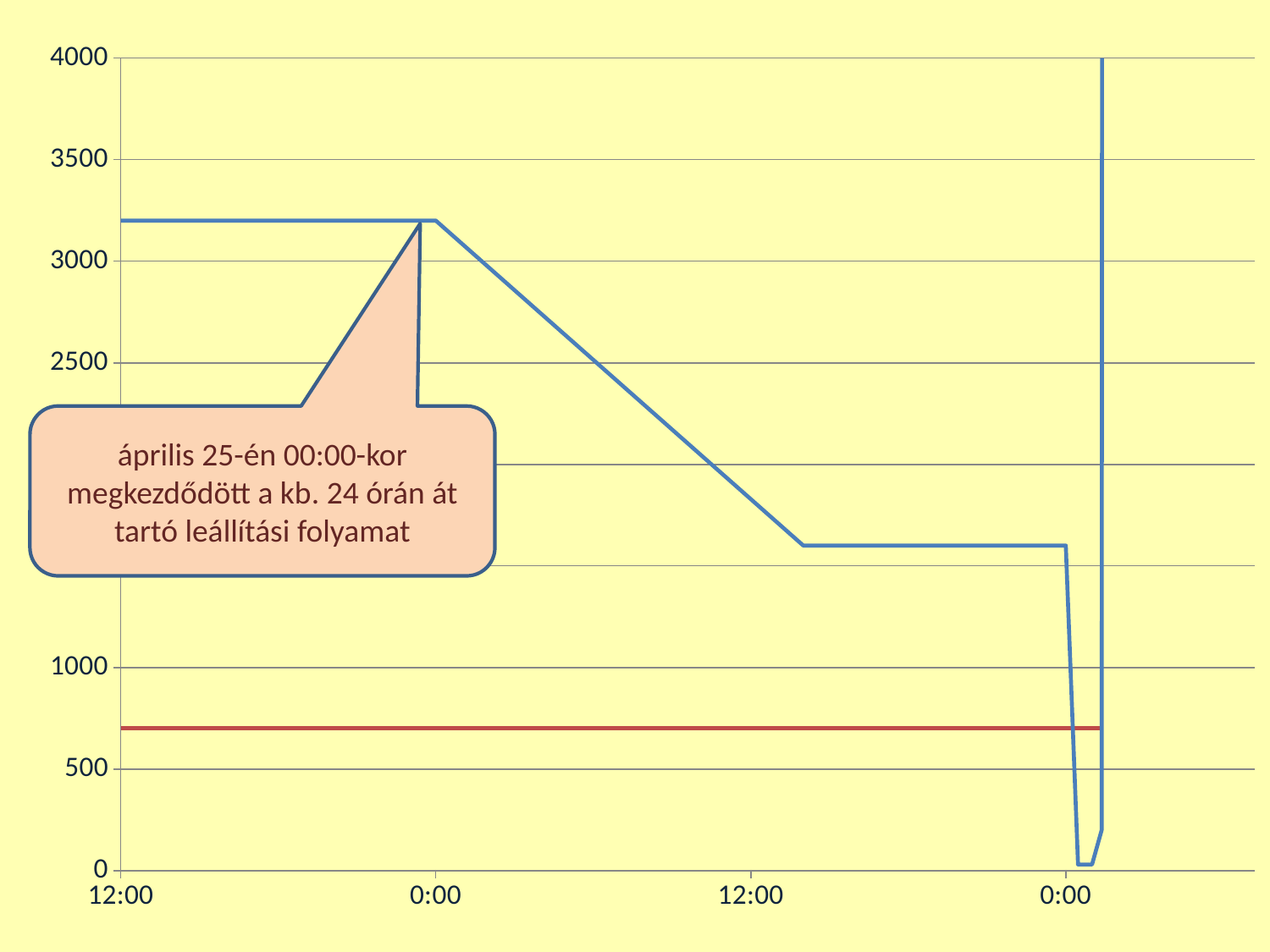

### Chart

| Category |  |  |
|---|---|---|
április 25-én 00:00-kor megkezdődött a kb. 24 órán át tartó leállítási folyamat